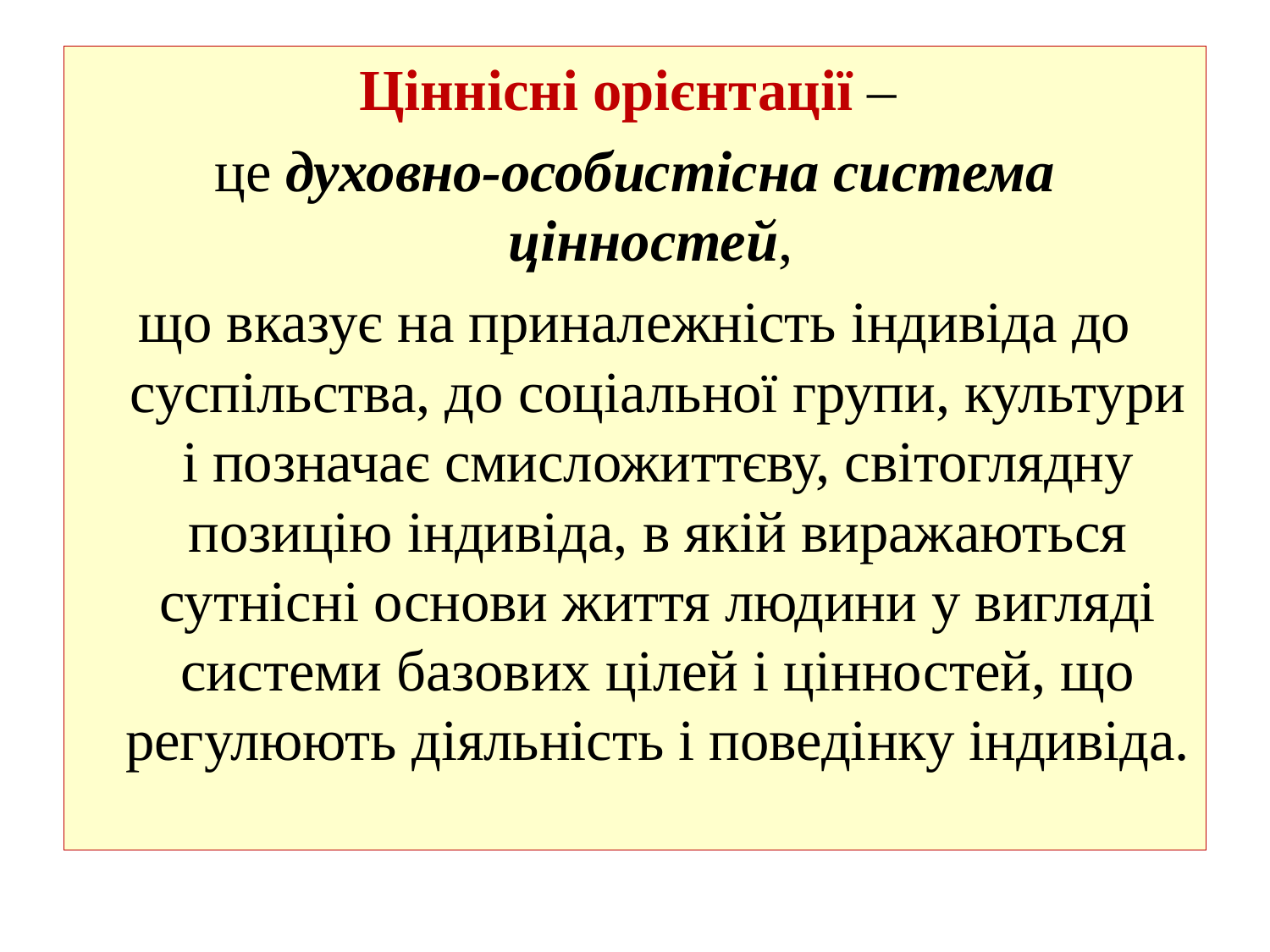

Ціннісні орієнтації –
це духовно-особистісна система цінностей,
що вказує на приналежність індивіда до суспільства, до соціальної групи, культури і позначає смисложиттєву, світоглядну позицію індивіда, в якій виражаються сутнісні основи життя людини у вигляді системи базових цілей і цінностей, що регулюють діяльність і поведінку індивіда.